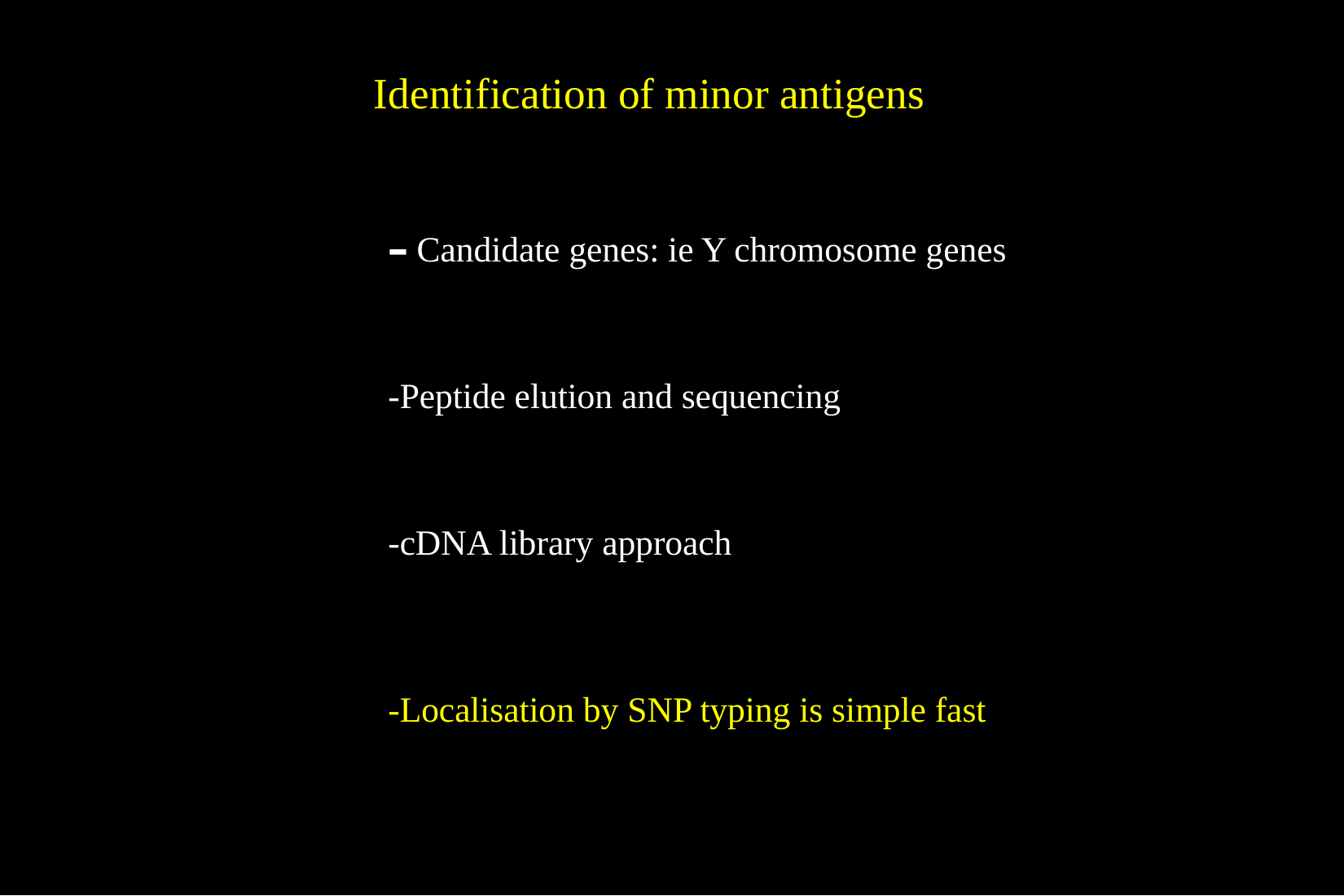

Identification of minor antigens

Candidate genes: ie Y chromosome genes

-Peptide elution and sequencing

-cDNA library approach

-Localisation by SNP typing is simple fast

Identification of minor H antigens
# Selecting useful T cells: lessons from the HY response